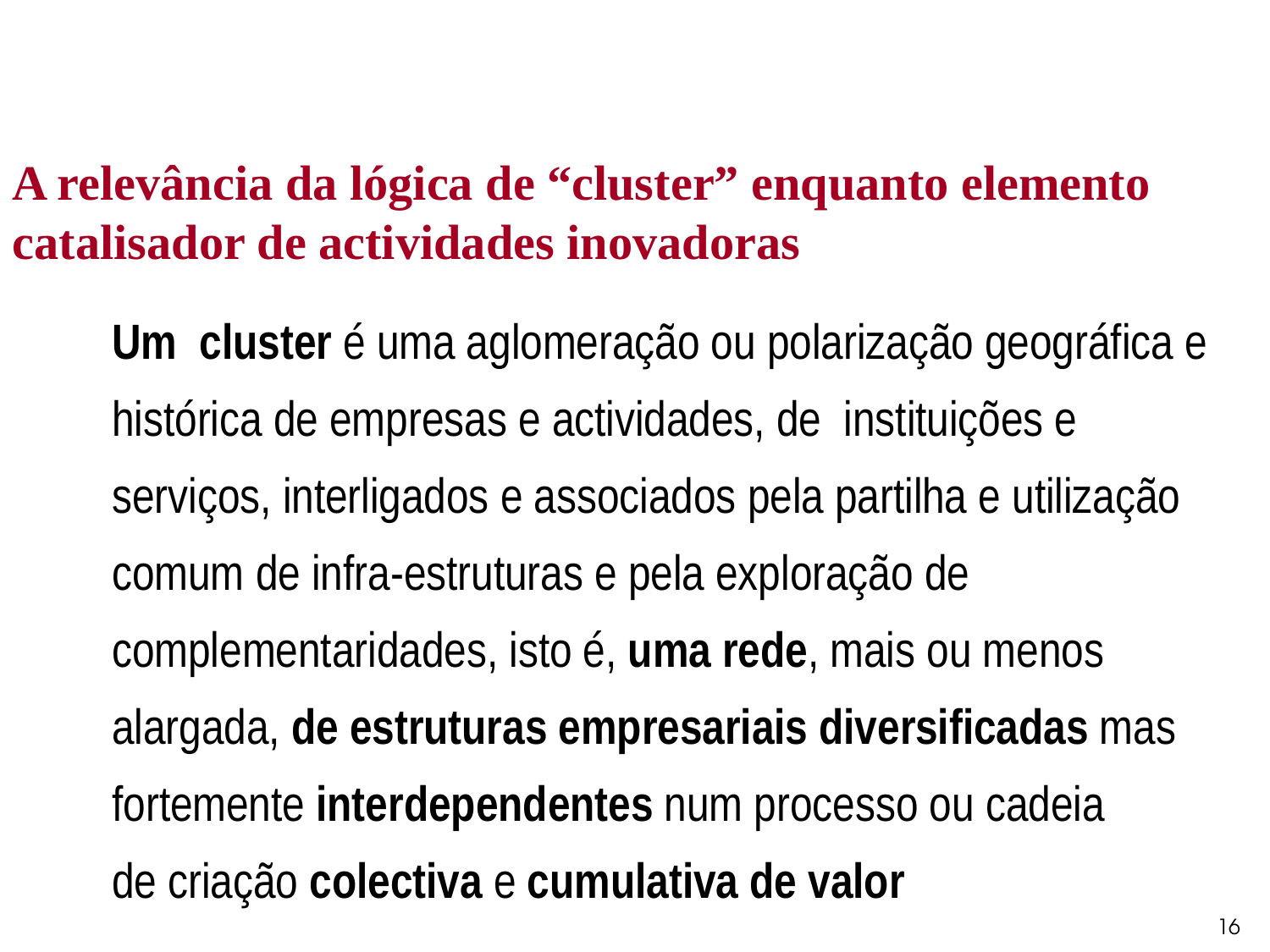

A relevância da lógica de “cluster” enquanto elemento catalisador de actividades inovadoras
Um  cluster é uma aglomeração ou polarização geográfica e histórica de empresas e actividades, de  instituições e serviços, interligados e associados pela partilha e utilização comum de infra-estruturas e pela exploração de complementaridades, isto é, uma rede, mais ou menos alargada, de estruturas empresariais diversificadas mas fortemente interdependentes num processo ou cadeia
de criação colectiva e cumulativa de valor
16